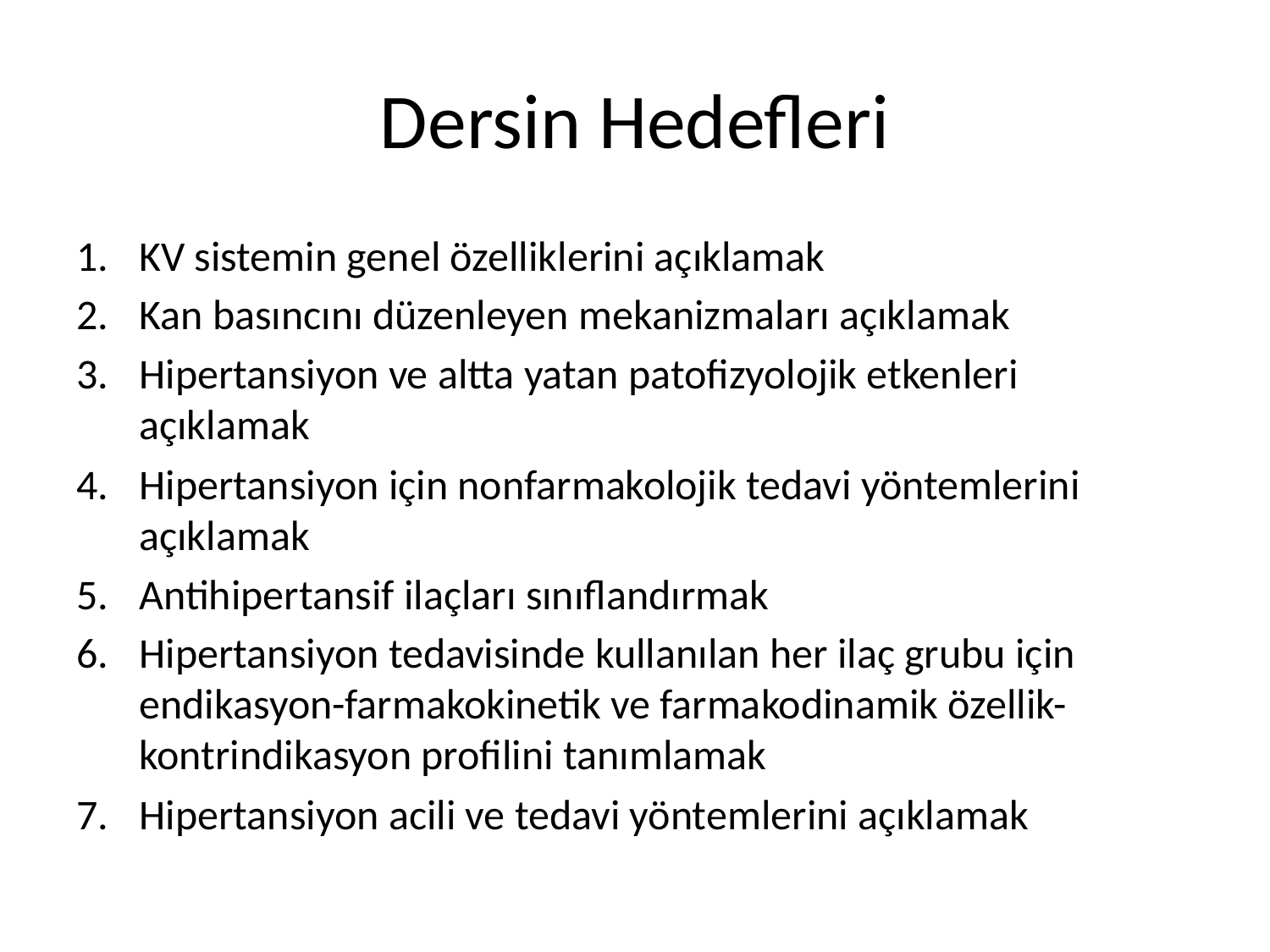

# Dersin Hedefleri
KV sistemin genel özelliklerini açıklamak
Kan basıncını düzenleyen mekanizmaları açıklamak
Hipertansiyon ve altta yatan patofizyolojik etkenleri açıklamak
Hipertansiyon için nonfarmakolojik tedavi yöntemlerini açıklamak
Antihipertansif ilaçları sınıflandırmak
Hipertansiyon tedavisinde kullanılan her ilaç grubu için endikasyon-farmakokinetik ve farmakodinamik özellik-kontrindikasyon profilini tanımlamak
Hipertansiyon acili ve tedavi yöntemlerini açıklamak